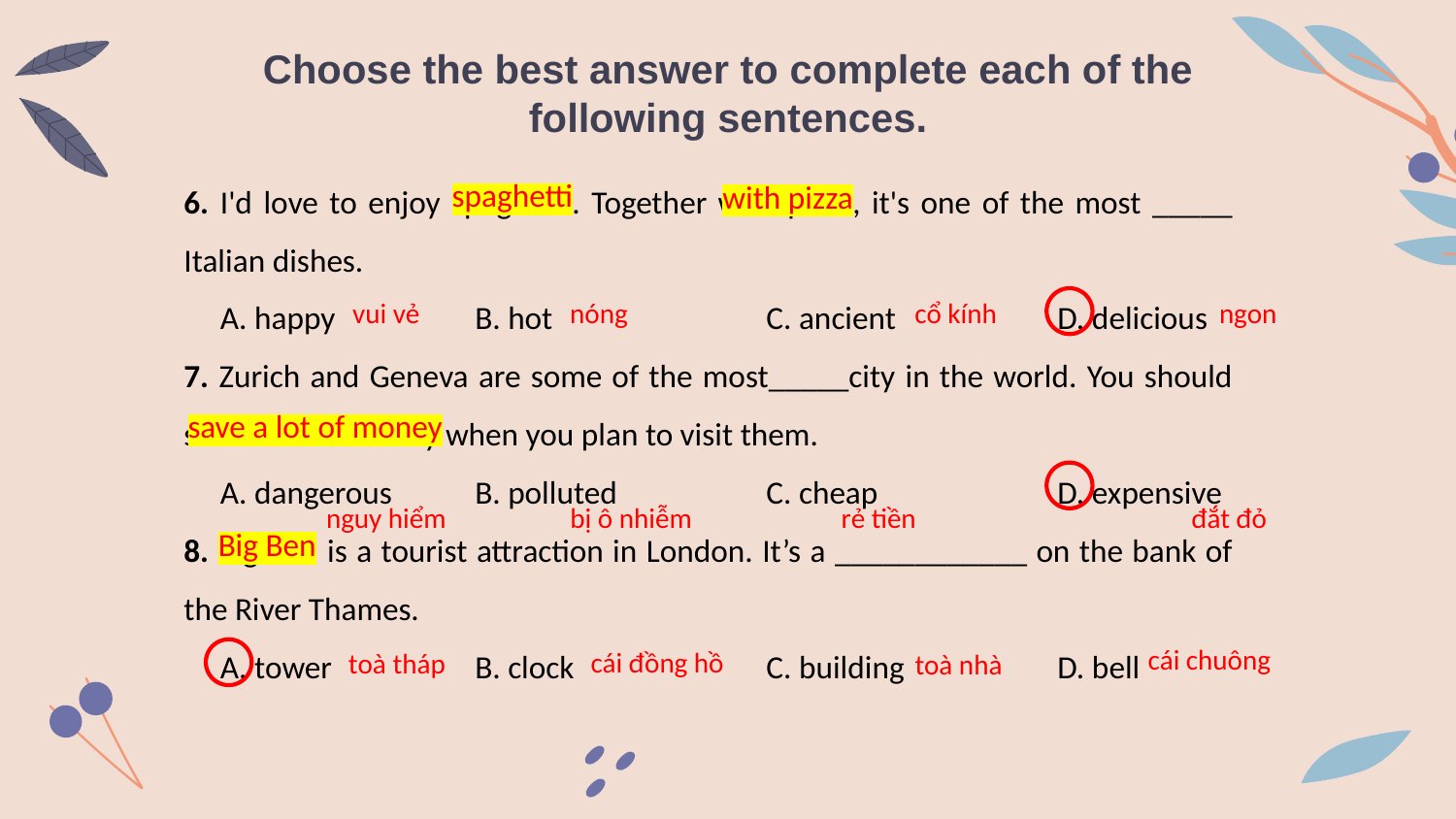

Choose the best answer to complete each of the following sentences.
6. I'd love to enjoy spaghetti. Together with pizza, it's one of the most _____ Italian dishes.
     A. happy		B. hot		C. ancient		D. delicious
7. Zurich and Geneva are some of the most_____city in the world. You should save a lot of money when you plan to visit them.
     A. dangerous	B. polluted		C. cheap		D. expensive
8. Big Ben is a tourist attraction in London. It’s a ____________ on the bank of the River Thames.
     A. tower		B. clock		C. building		D. bell
spaghetti
with pizza

ngon
nóng
cổ kính
vui vẻ
save a lot of money

nguy hiểm
bị ô nhiễm
rẻ tiền
đắt đỏ
Big Ben
cái chuông
cái đồng hồ
toà tháp

toà nhà